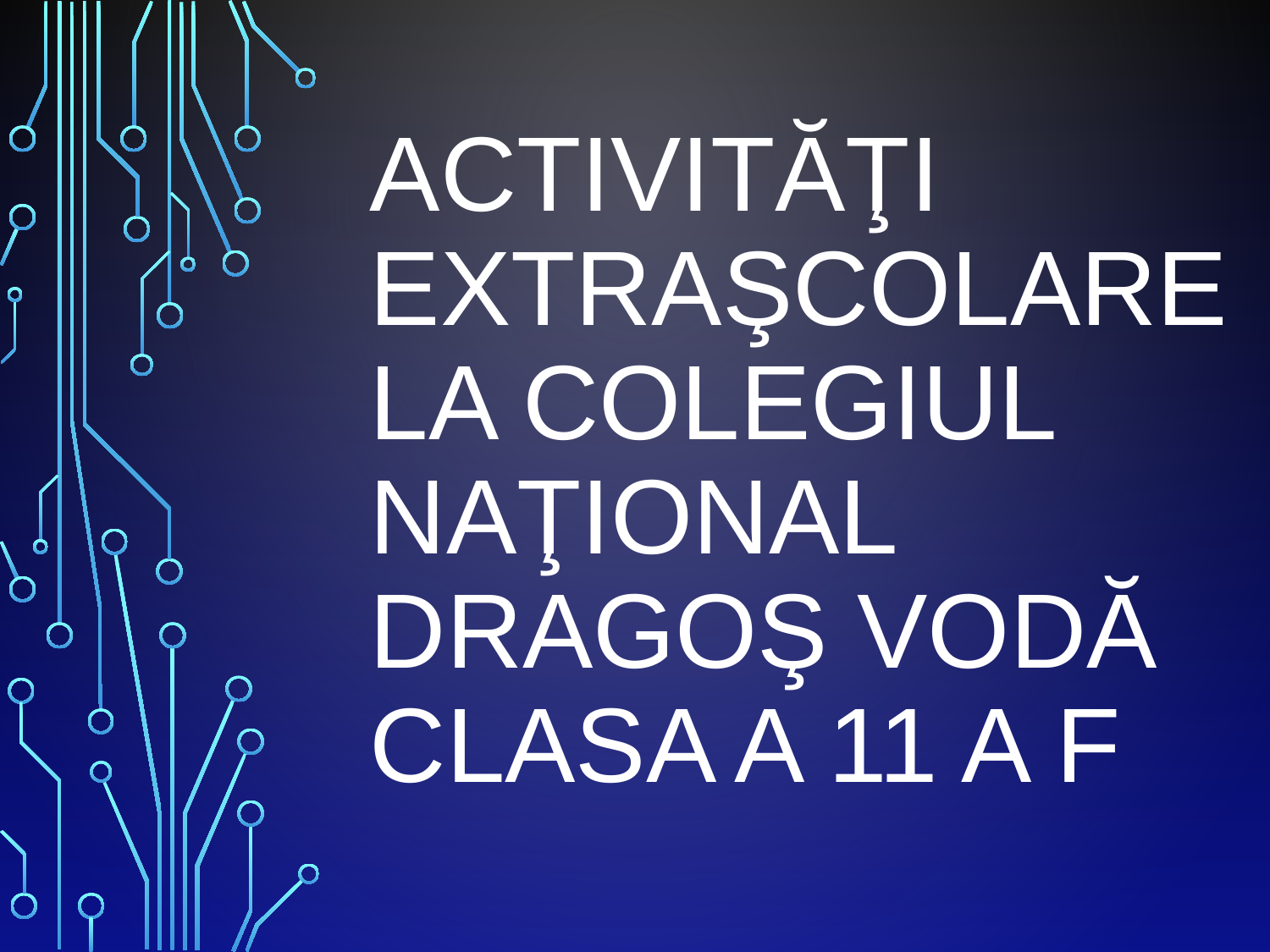

# Activităţi extraşcolare la Colegiul Naţional Dragoş Vodă Clasa a 11 a F